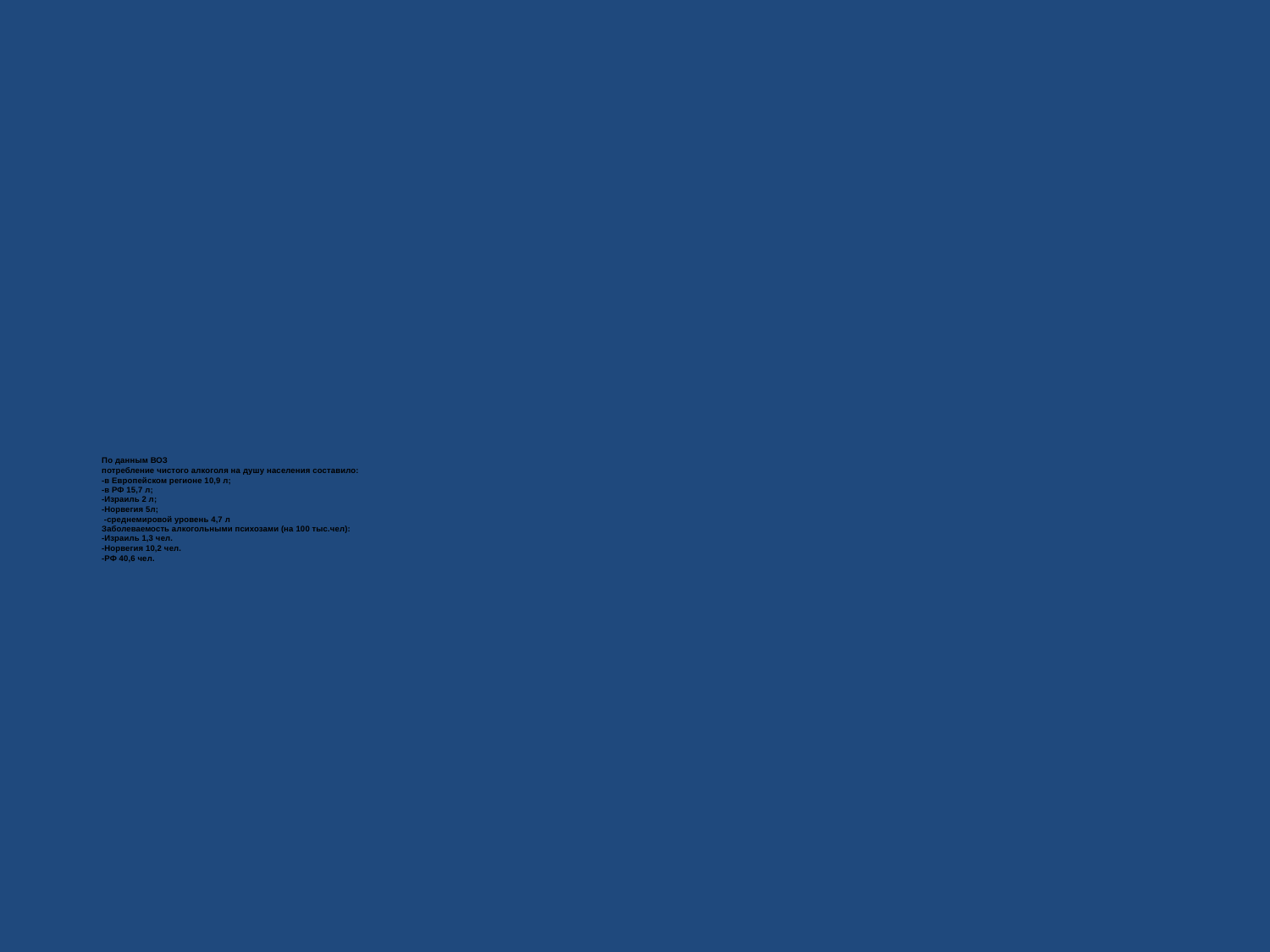

# По данным ВОЗ потребление чистого алкоголя на душу населения составило: -в Европейском регионе 10,9 л; -в РФ 15,7 л; -Израиль 2 л; -Норвегия 5л; -среднемировой уровень 4,7 л Заболеваемость алкогольными психозами (на 100 тыс.чел): -Израиль 1,3 чел. -Норвегия 10,2 чел. -РФ 40,6 чел.